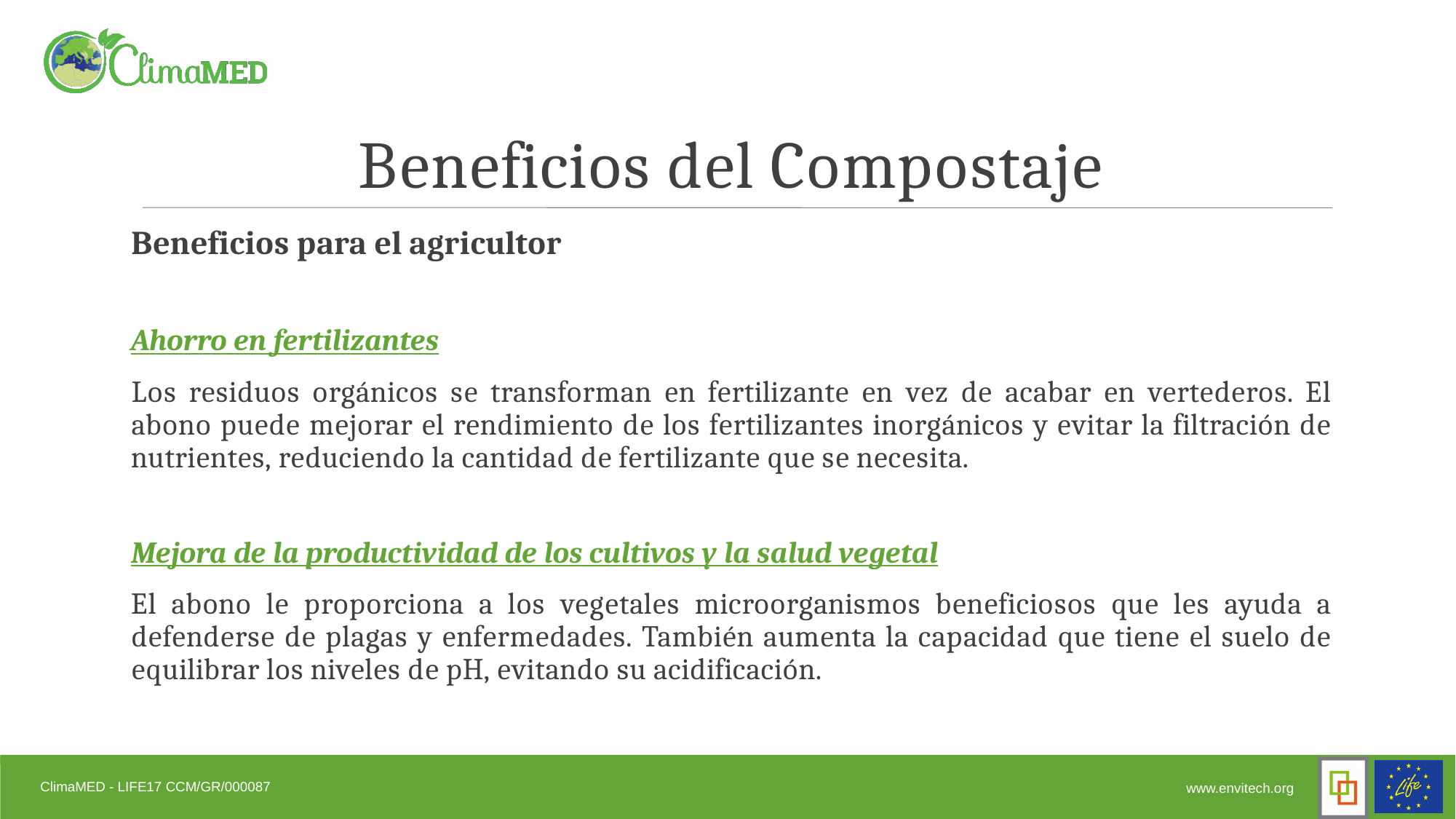

Beneficios del Compostaje
Beneficios para el agricultor

Ahorro en fertilizantes
Los residuos orgánicos se transforman en fertilizante en vez de acabar en vertederos. El abono puede mejorar el rendimiento de los fertilizantes inorgánicos y evitar la filtración de nutrientes, reduciendo la cantidad de fertilizante que se necesita.

Mejora de la productividad de los cultivos y la salud vegetal
El abono le proporciona a los vegetales microorganismos beneficiosos que les ayuda a defenderse de plagas y enfermedades. También aumenta la capacidad que tiene el suelo de equilibrar los niveles de pH, evitando su acidificación.